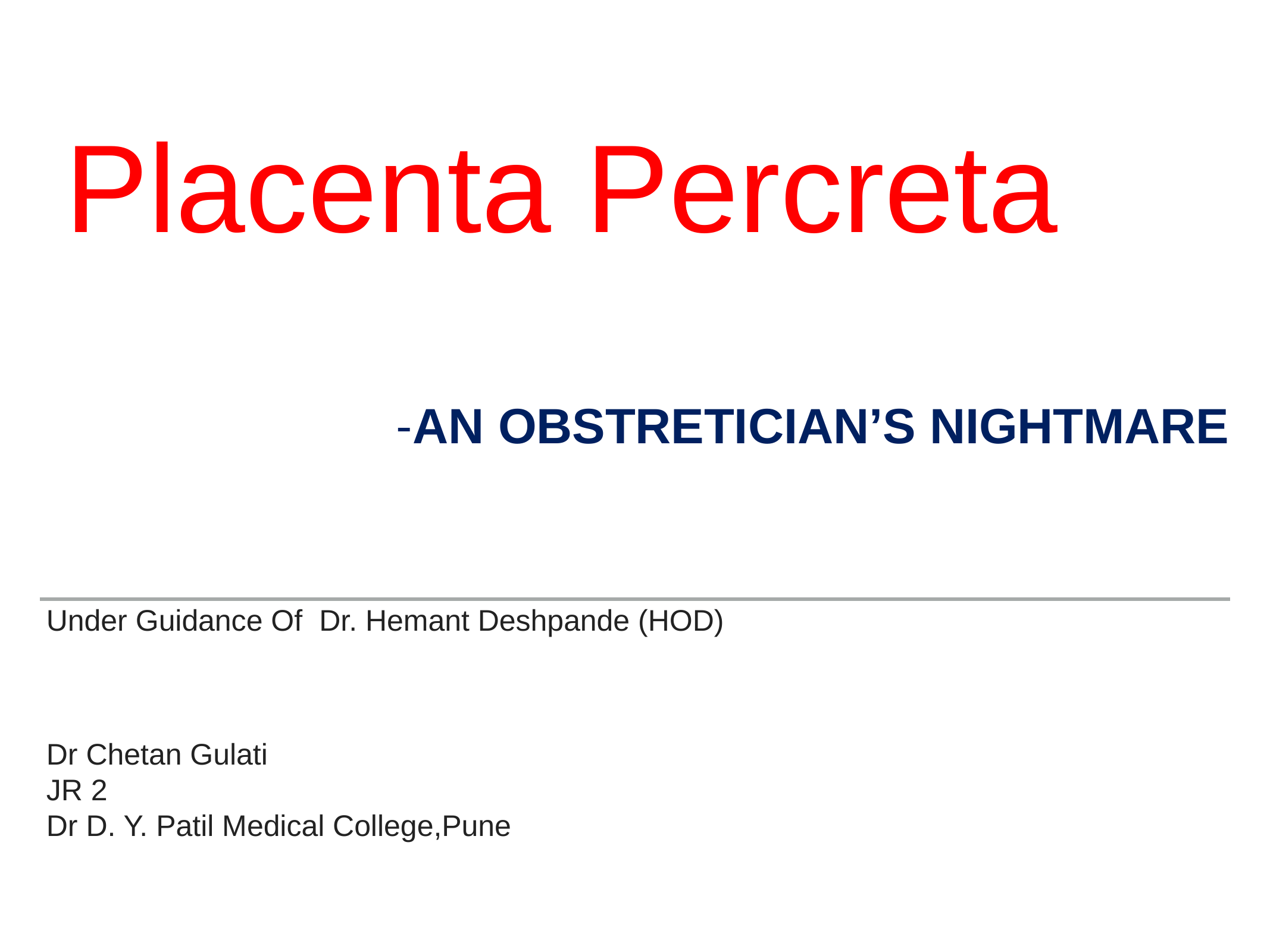

# Placenta Percreta
-AN OBSTRETICIAN’S NIGHTMARE
Under Guidance Of  Dr. Hemant Deshpande (HOD)
Dr Chetan Gulati
JR 2
Dr D. Y. Patil Medical College,Pune